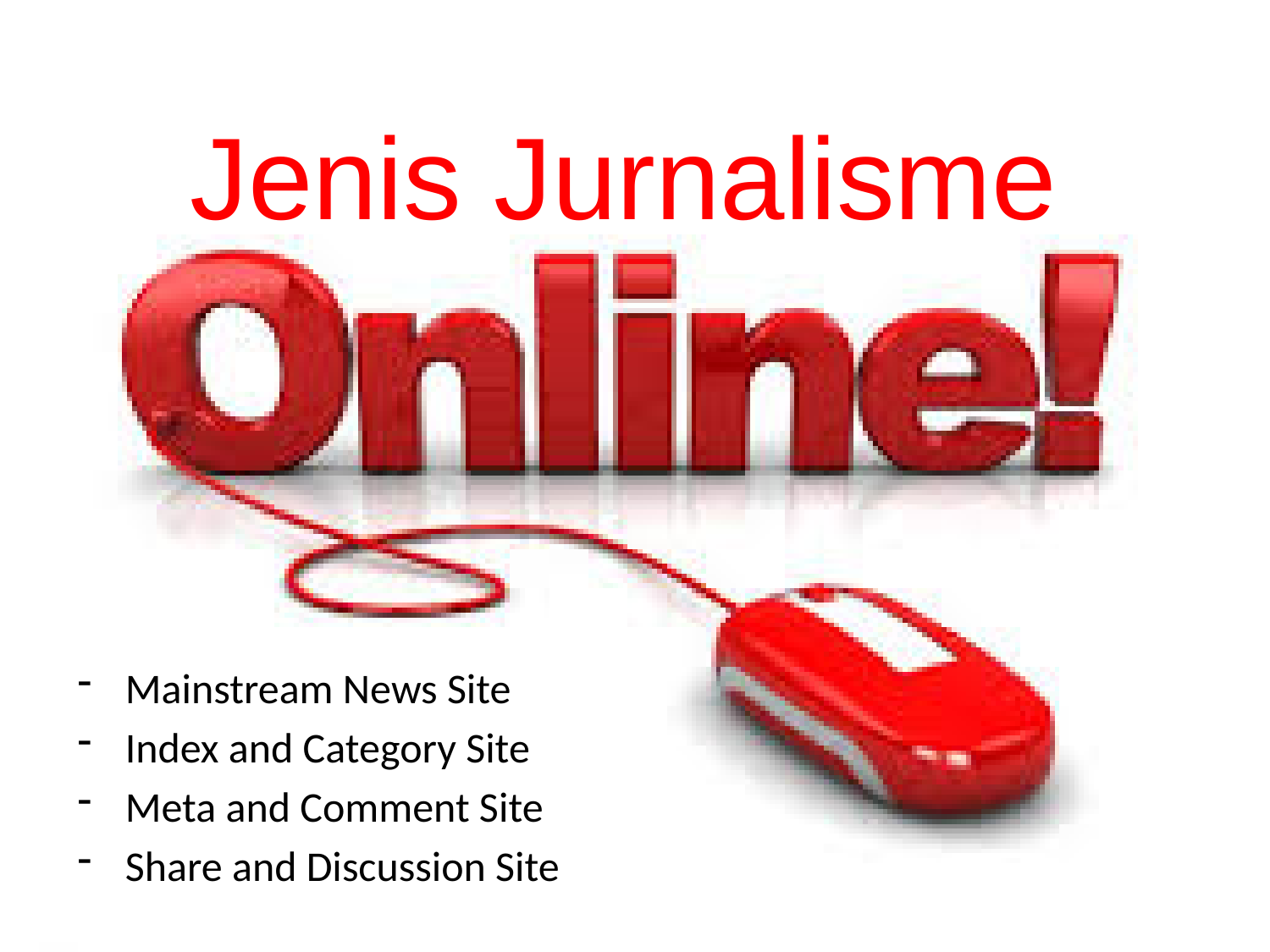

# Jenis Jurnalisme
Mainstream News Site
Index and Category Site
Meta and Comment Site
Share and Discussion Site